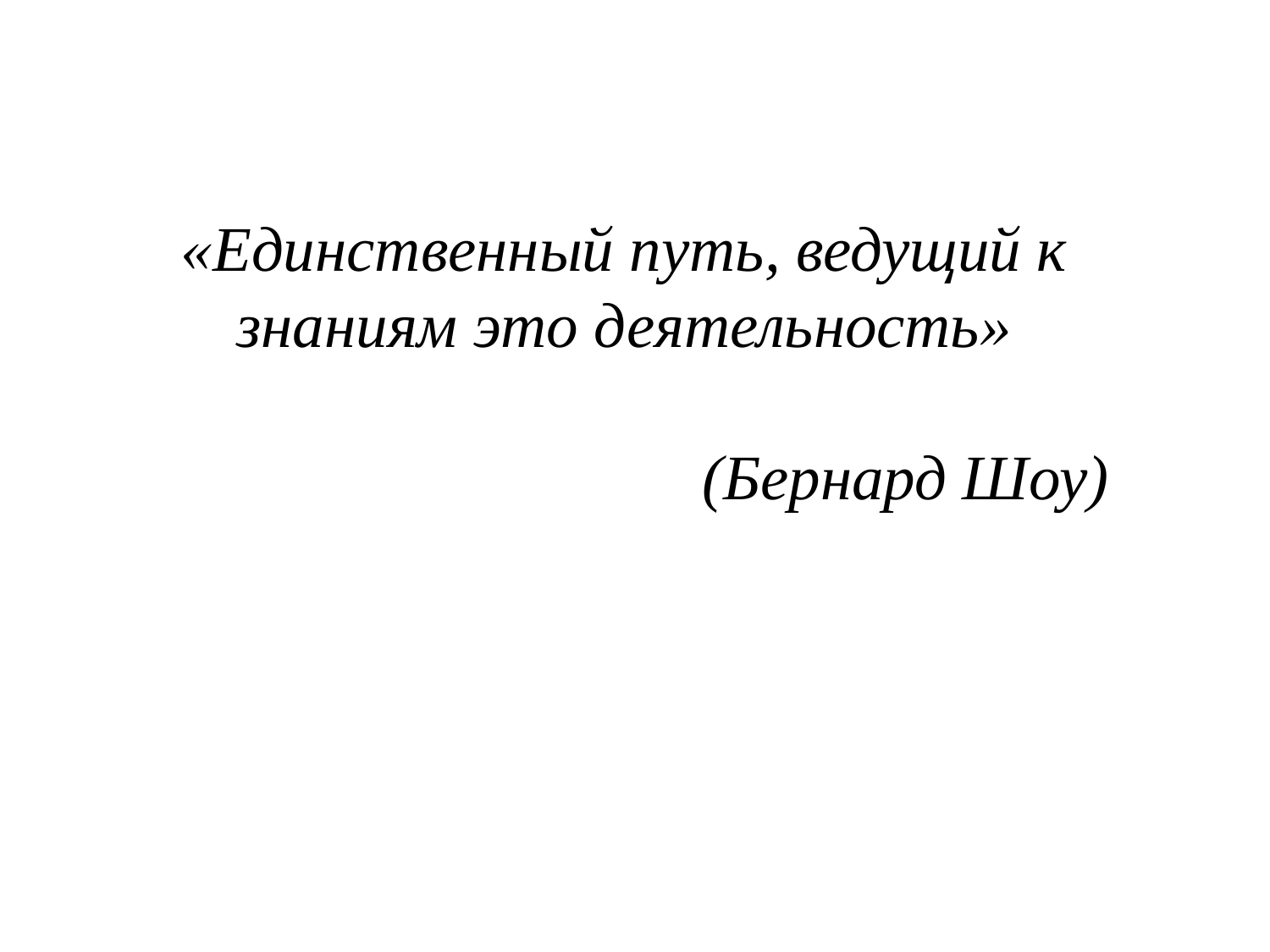

«Единственный путь, ведущий к знаниям это деятельность»

(Бернард Шоу)